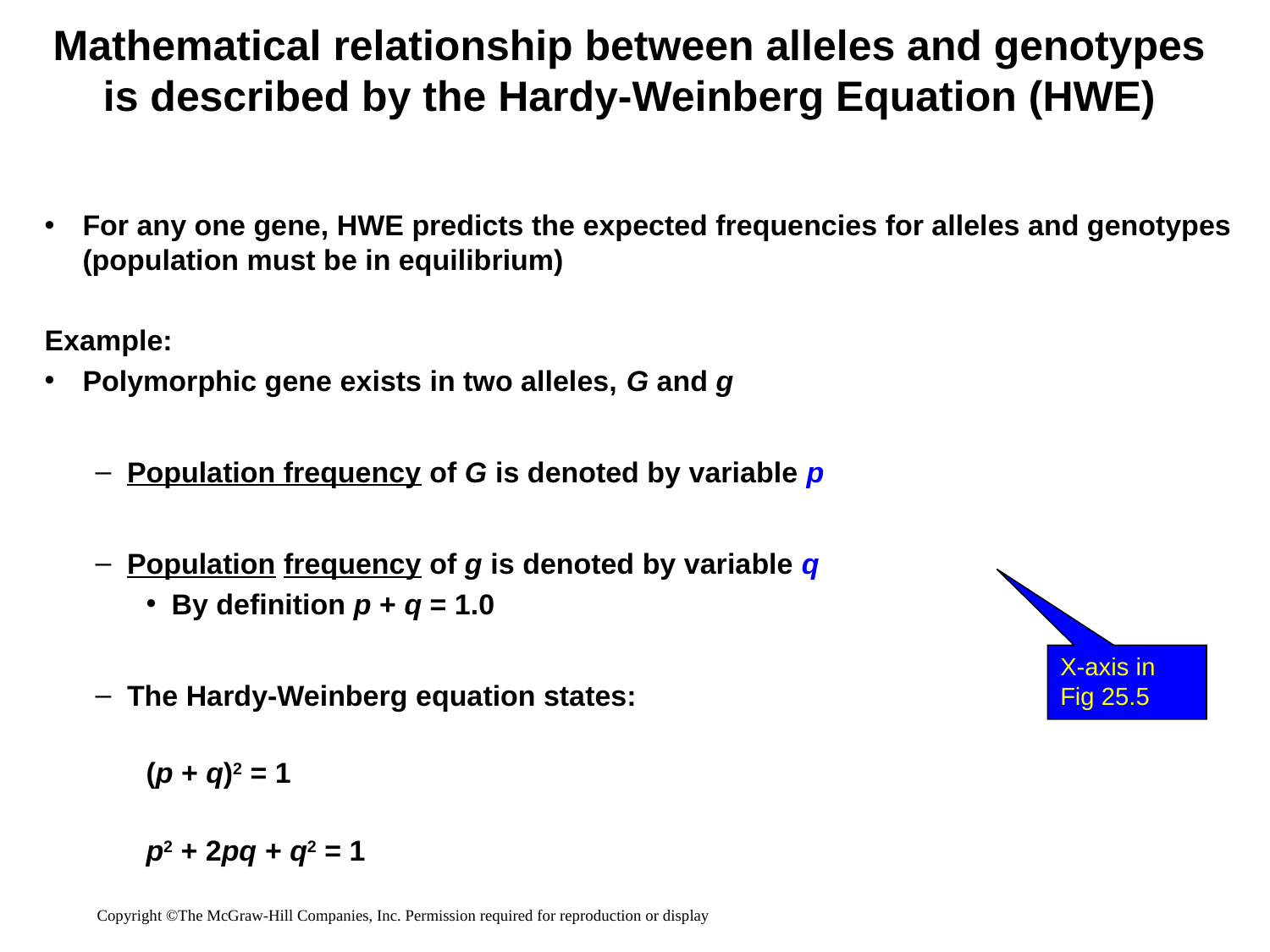

# Mathematical relationship between alleles and genotypes is described by the Hardy-Weinberg Equation (HWE)
For any one gene, HWE predicts the expected frequencies for alleles and genotypes (population must be in equilibrium)

Example:
Polymorphic gene exists in two alleles, G and g

Population frequency of G is denoted by variable p

Population frequency of g is denoted by variable q
By definition p + q = 1.0

The Hardy-Weinberg equation states:

(p + q)2 = 1

p2 + 2pq + q2 = 1
X-axis in Fig 25.5
Copyright ©The McGraw-Hill Companies, Inc. Permission required for reproduction or display